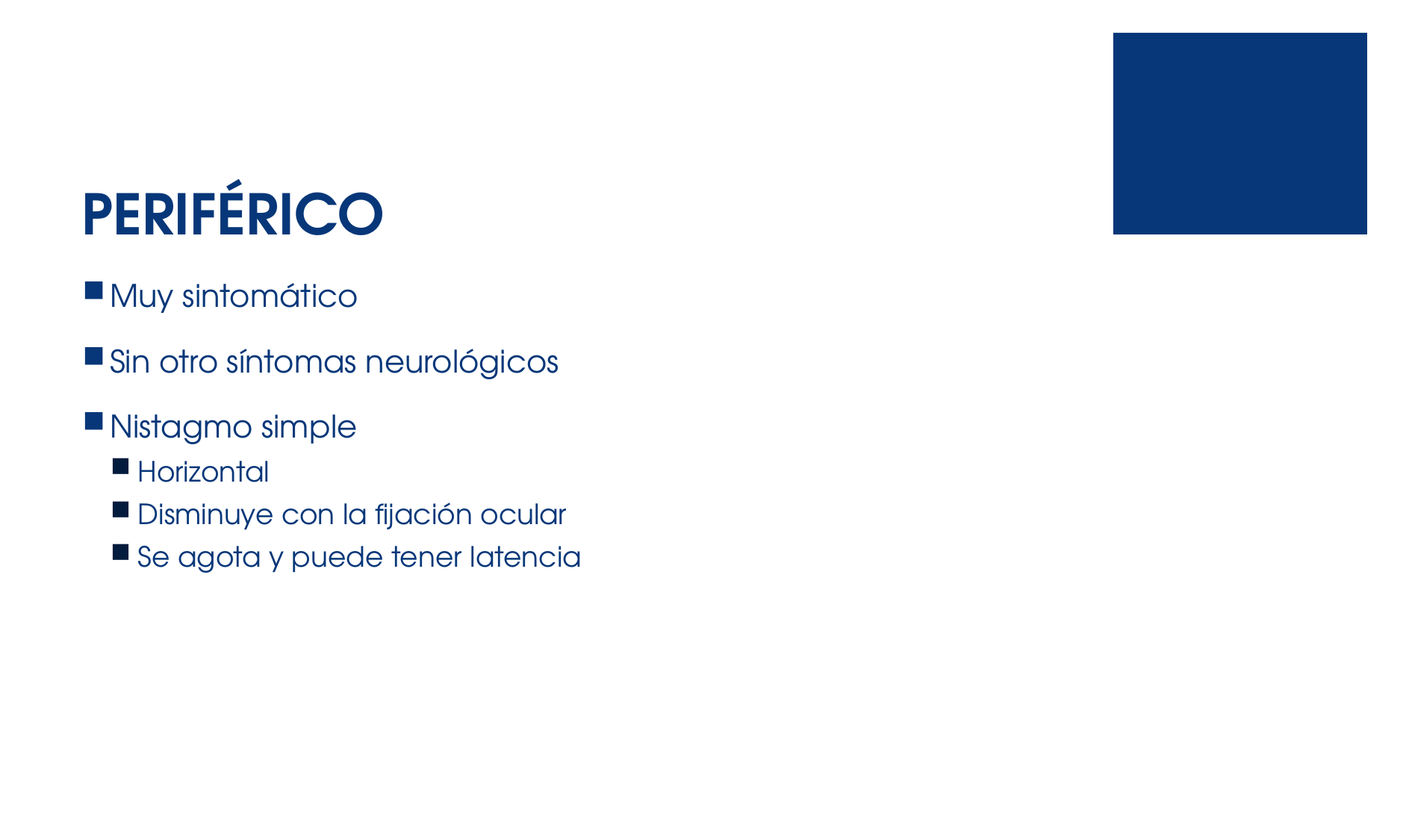

# PERIFÉRICO
Muy sintomático
Sin otro síntomas neurológicos
Nistagmo simple
Horizontal
Disminuye con la fijación ocular
Se agota y puede tener latencia